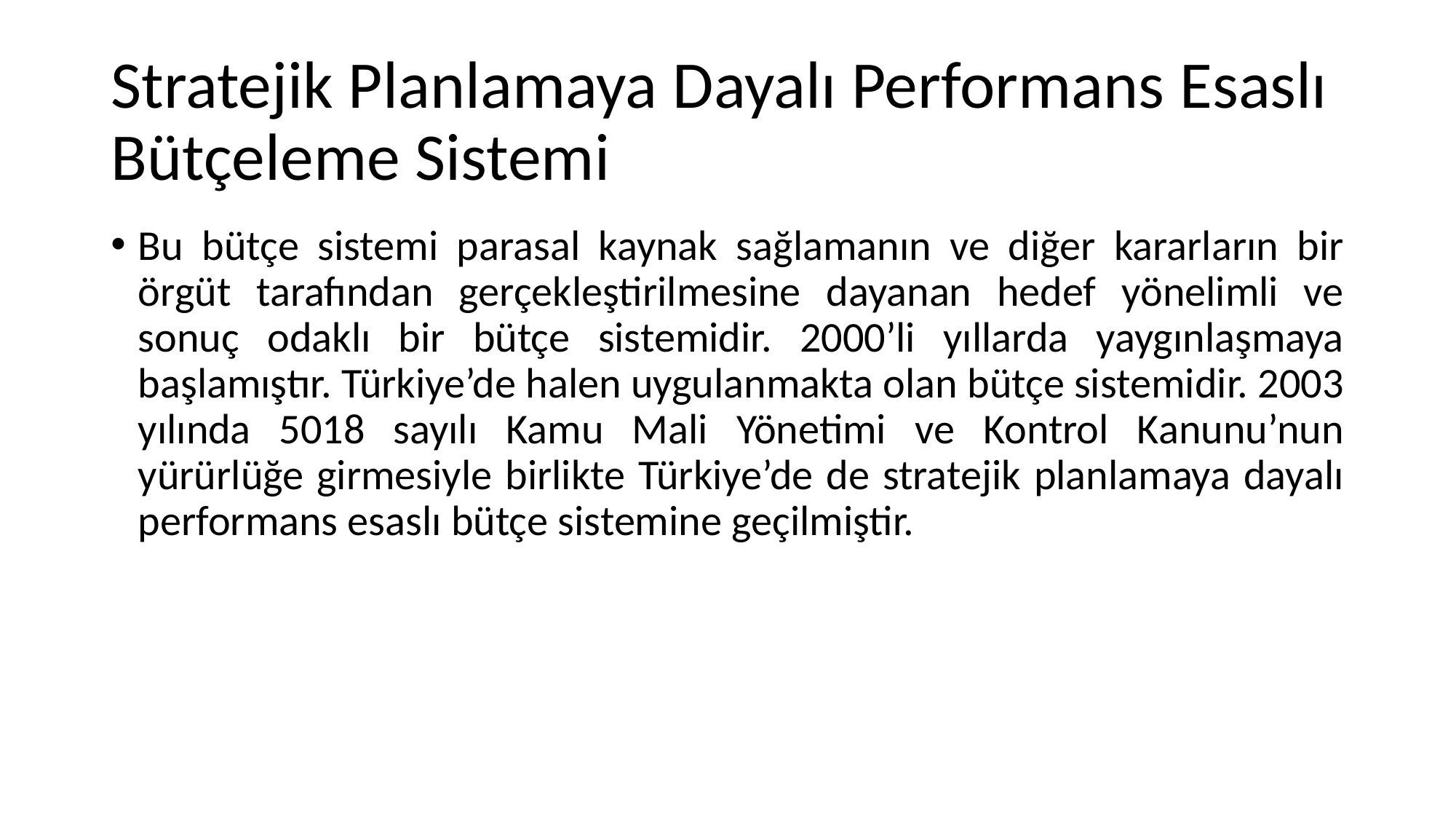

# Stratejik Planlamaya Dayalı Performans Esaslı Bütçeleme Sistemi
Bu bütçe sistemi parasal kaynak sağlamanın ve diğer kararların bir örgüt tarafından gerçekleştirilmesine dayanan hedef yönelimli ve sonuç odaklı bir bütçe sistemidir. 2000’li yıllarda yaygınlaşmaya başlamıştır. Türkiye’de halen uygulanmakta olan bütçe sistemidir. 2003 yılında 5018 sayılı Kamu Mali Yönetimi ve Kontrol Kanunu’nun yürürlüğe girmesiyle birlikte Türkiye’de de stratejik planlamaya dayalı performans esaslı bütçe sistemine geçilmiştir.